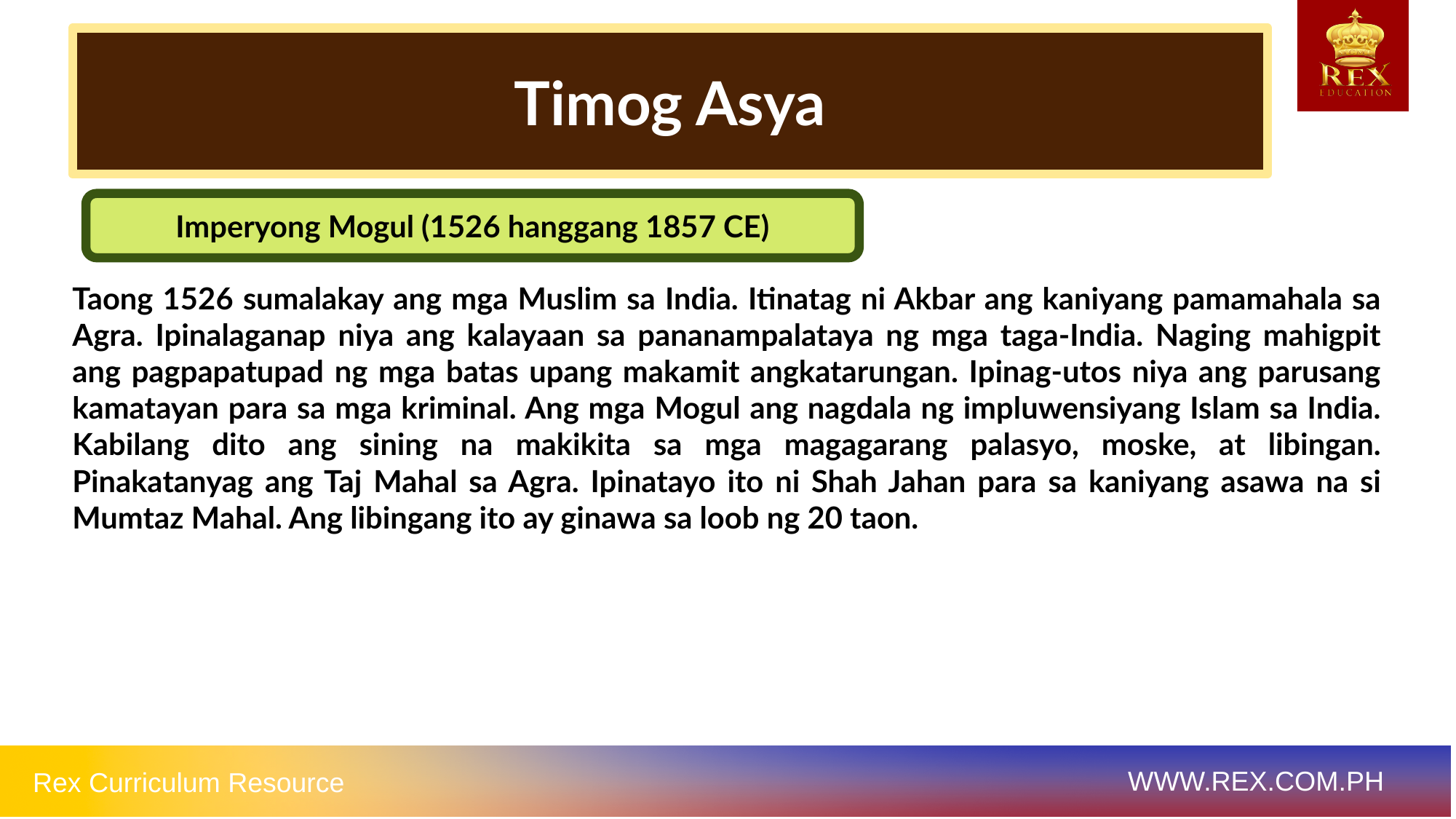

Timog Asya
Imperyong Mogul (1526 hanggang 1857 CE)
Taong 1526 sumalakay ang mga Muslim sa India. Itinatag ni Akbar ang kaniyang pamamahala sa Agra. Ipinalaganap niya ang kalayaan sa pananampalataya ng mga taga-India. Naging mahigpit ang pagpapatupad ng mga batas upang makamit angkatarungan. Ipinag-utos niya ang parusang kamatayan para sa mga kriminal. Ang mga Mogul ang nagdala ng impluwensiyang Islam sa India. Kabilang dito ang sining na makikita sa mga magagarang palasyo, moske, at libingan. Pinakatanyag ang Taj Mahal sa Agra. Ipinatayo ito ni Shah Jahan para sa kaniyang asawa na si Mumtaz Mahal. Ang libingang ito ay ginawa sa loob ng 20 taon.